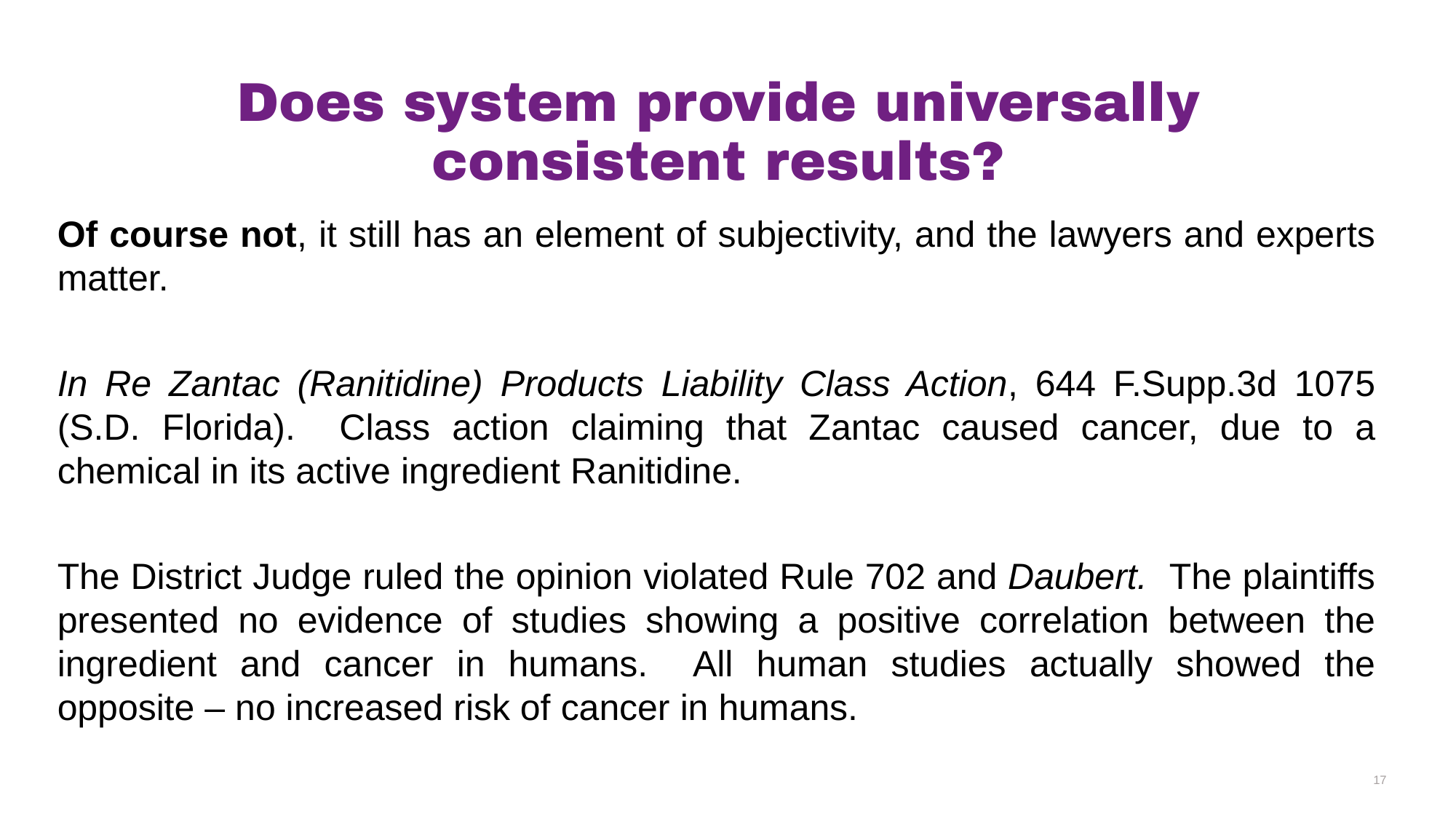

# Does system provide universally consistent results?

Of course not, it still has an element of subjectivity, and the lawyers and experts matter.

In Re Zantac (Ranitidine) Products Liability Class Action, 644 F.Supp.3d 1075 (S.D. Florida).  Class action claiming that Zantac caused cancer, due to a chemical in its active ingredient Ranitidine.

The District Judge ruled the opinion violated Rule 702 and Daubert.  The plaintiffs presented no evidence of studies showing a positive correlation between the ingredient and cancer in humans.  All human studies actually showed the opposite – no increased risk of cancer in humans.

17